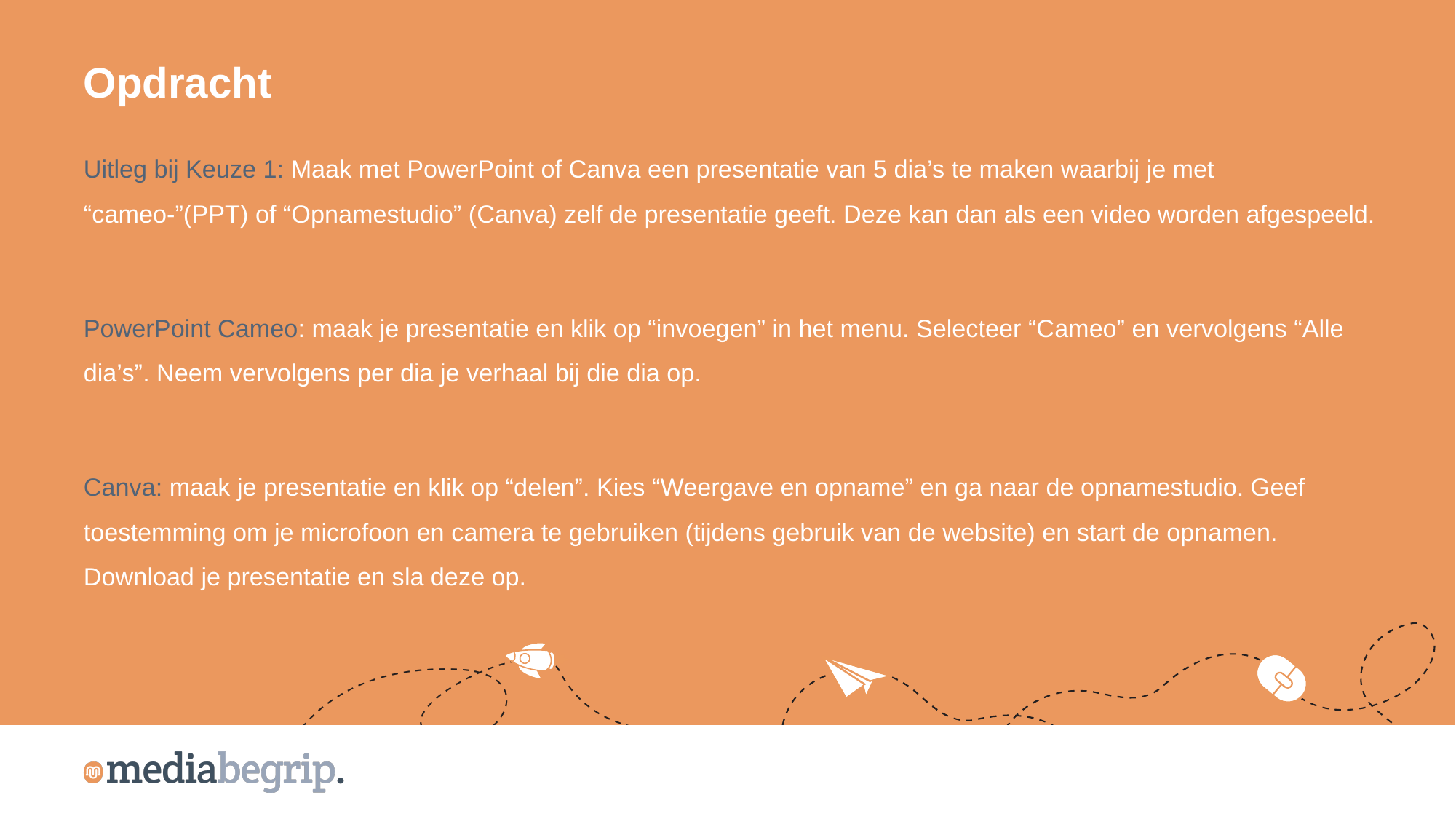

Opdracht
Uitleg bij Keuze 1: Maak met PowerPoint of Canva een presentatie van 5 dia’s te maken waarbij je met “cameo-”(PPT) of “Opnamestudio” (Canva) zelf de presentatie geeft. Deze kan dan als een video worden afgespeeld.

PowerPoint Cameo: maak je presentatie en klik op “invoegen” in het menu. Selecteer “Cameo” en vervolgens “Alle dia’s”. Neem vervolgens per dia je verhaal bij die dia op.

Canva: maak je presentatie en klik op “delen”. Kies “Weergave en opname” en ga naar de opnamestudio. Geef toestemming om je microfoon en camera te gebruiken (tijdens gebruik van de website) en start de opnamen. Download je presentatie en sla deze op.